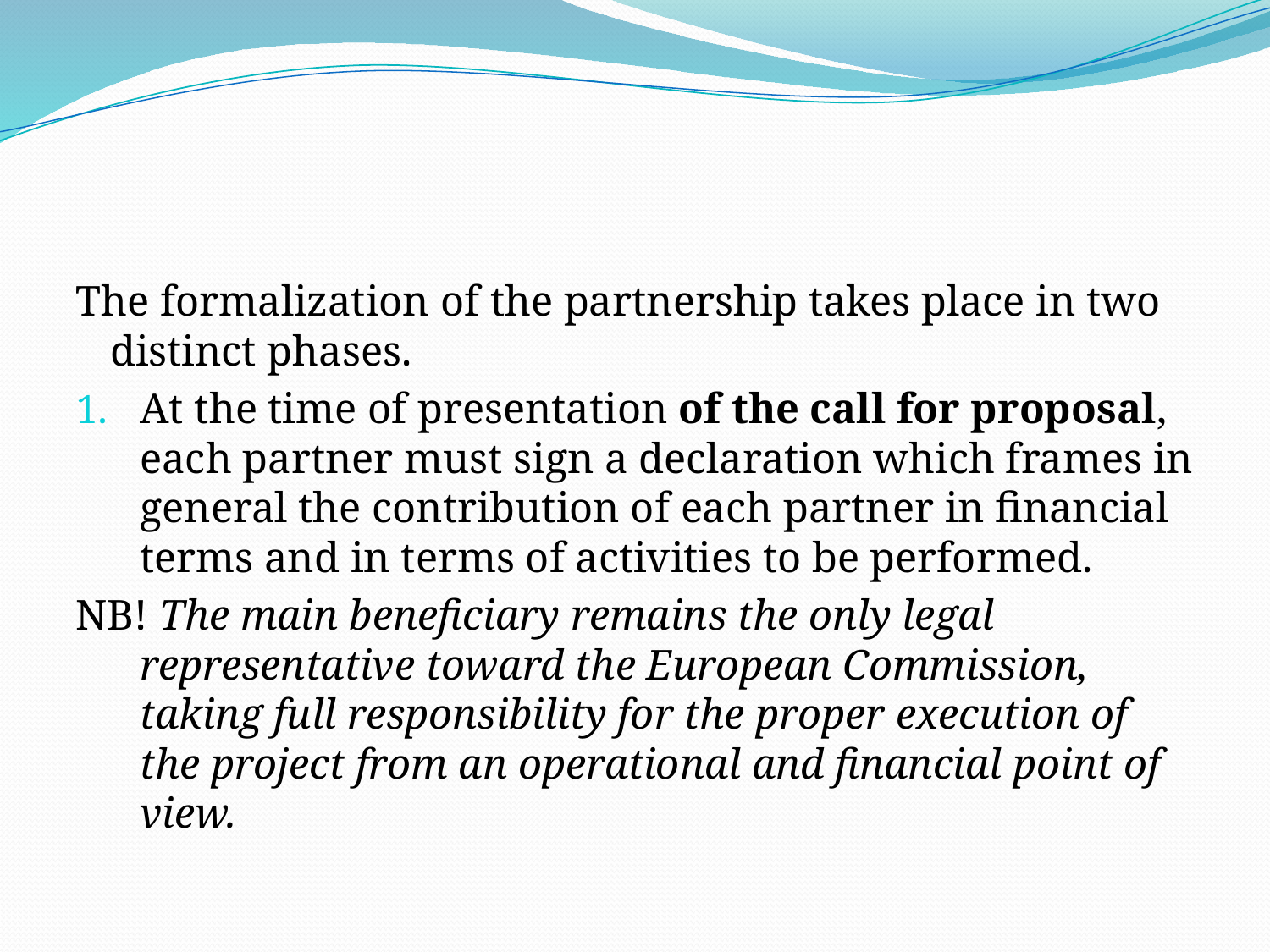

The formalization of the partnership takes place in two distinct phases.
At the time of presentation of the call for proposal, each partner must sign a declaration which frames in general the contribution of each partner in financial terms and in terms of activities to be performed.
NB! The main beneficiary remains the only legal representative toward the European Commission, taking full responsibility for the proper execution of the project from an operational and financial point of view.